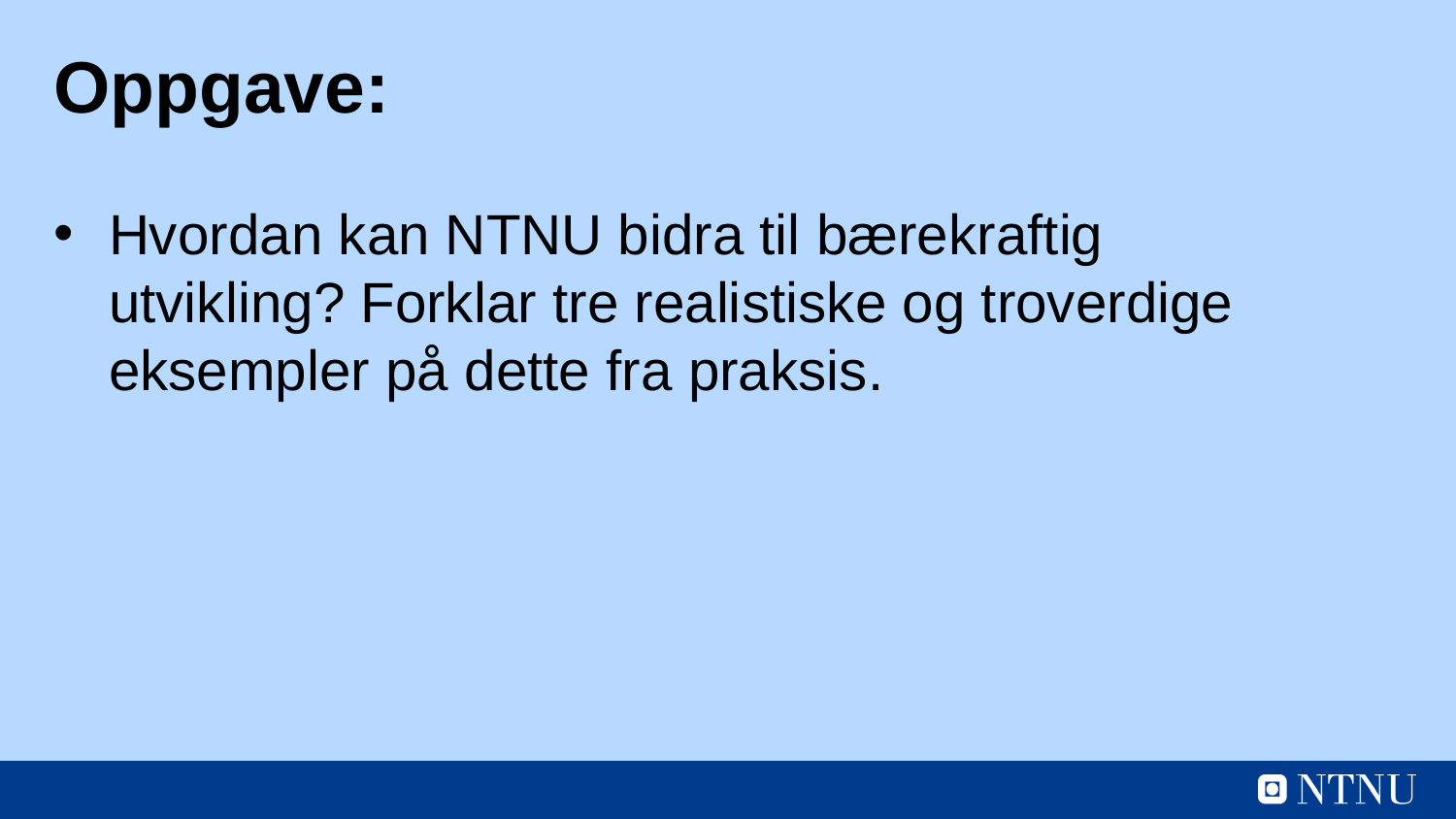

# Oppgave:
Hvordan kan NTNU bidra til bærekraftig utvikling? Forklar tre realistiske og troverdige eksempler på dette fra praksis.